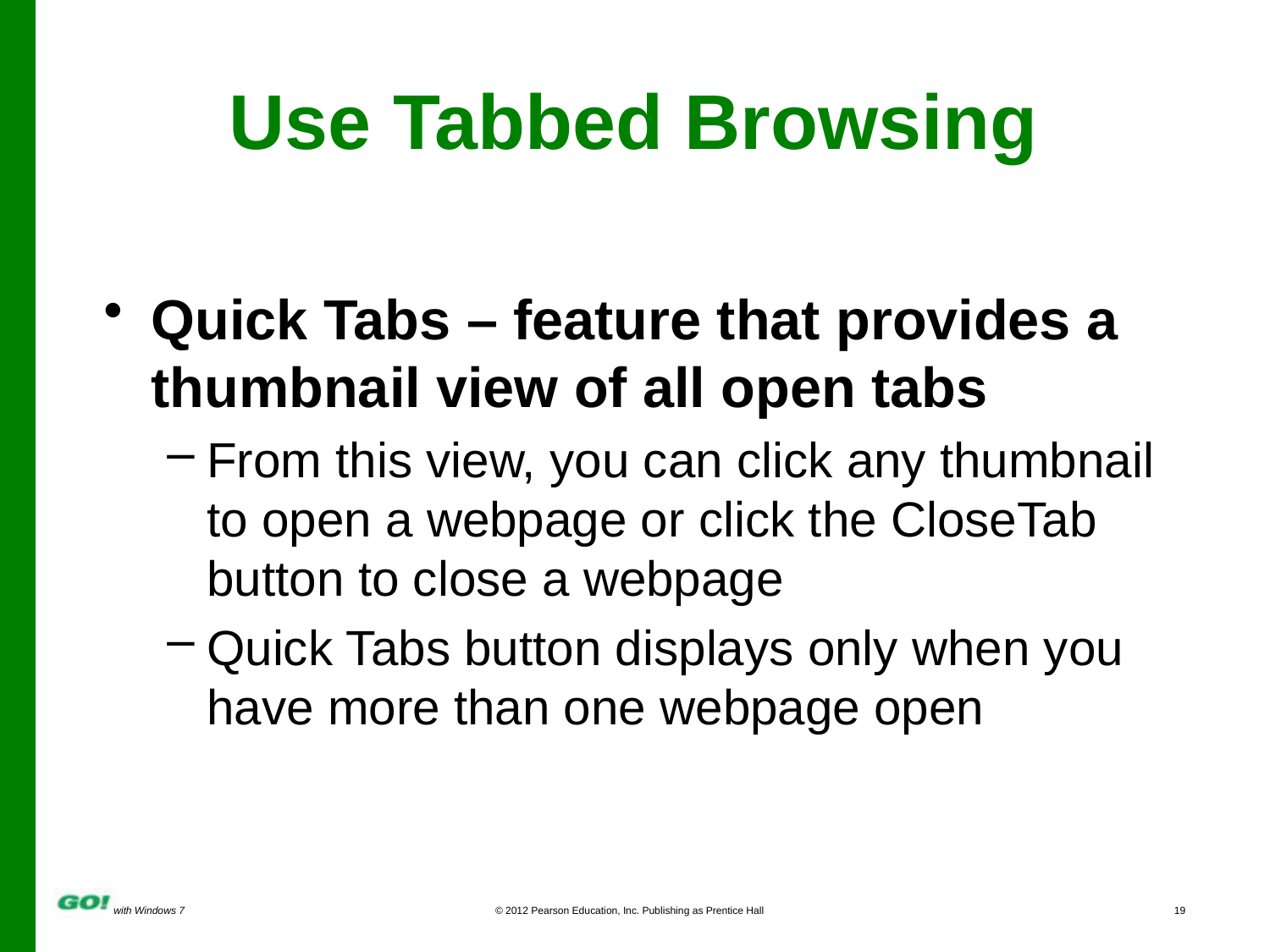

Use Tabbed Browsing
Quick Tabs – feature that provides a thumbnail view of all open tabs
From this view, you can click any thumbnail to open a webpage or click the CloseTab button to close a webpage
Quick Tabs button displays only when you have more than one webpage open